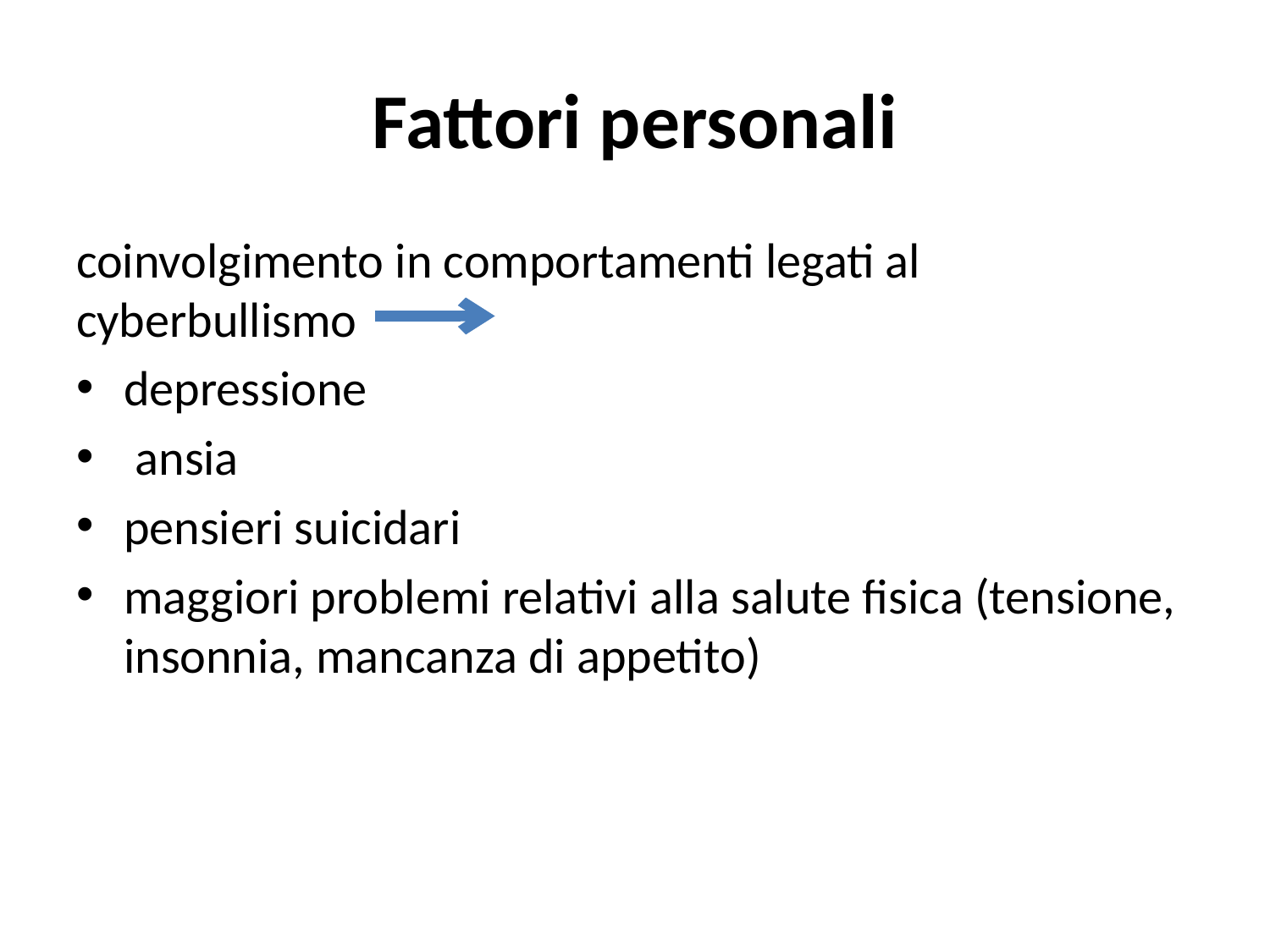

# Fattori personali
coinvolgimento in comportamenti legati al cyberbullismo
depressione
 ansia
pensieri suicidari
maggiori problemi relativi alla salute fisica (tensione, insonnia, mancanza di appetito)